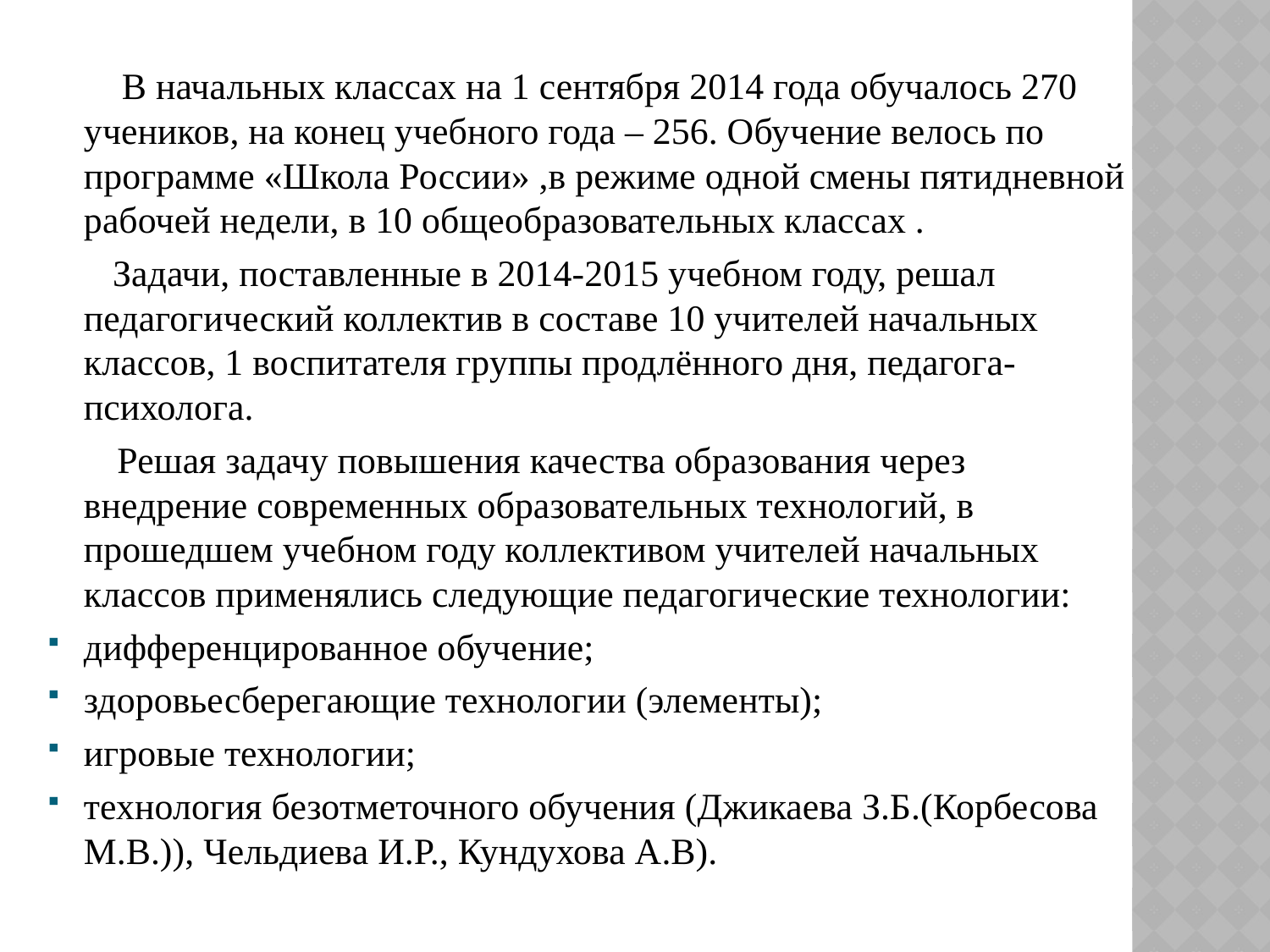

#
        В начальных классах на 1 сентября 2014 года обучалось 270 учеников, на конец учебного года – 256. Обучение велось по программе «Школа России» ,в режиме одной смены пятидневной рабочей недели, в 10 общеобразовательных классах .
       Задачи, поставленные в 2014-2015 учебном году, решал педагогический коллектив в составе 10 учителей начальных классов, 1 воспитателя группы продлённого дня, педагога-психолога.
       Решая задачу повышения качества образования через внедрение современных образовательных технологий, в прошедшем учебном году коллективом учителей начальных классов применялись следующие педагогические технологии:
дифференцированное обучение;
здоровьесберегающие технологии (элементы);
игровые технологии;
технология безотметочного обучения (Джикаева З.Б.(Корбесова М.В.)), Чельдиева И.Р., Кундухова А.В).